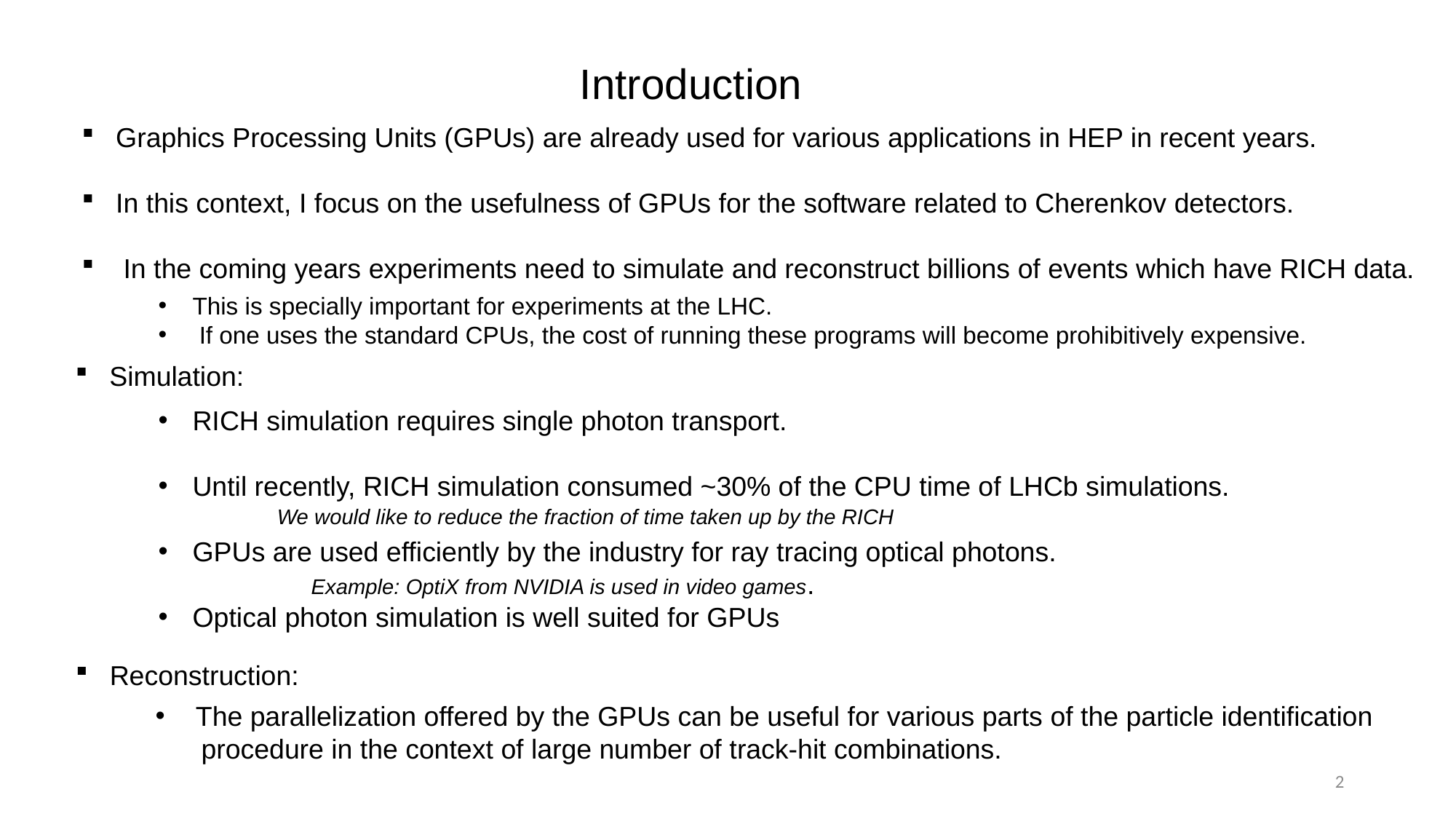

Introduction
Graphics Processing Units (GPUs) are already used for various applications in HEP in recent years.

In this context, I focus on the usefulness of GPUs for the software related to Cherenkov detectors.

 In the coming years experiments need to simulate and reconstruct billions of events which have RICH data.
This is specially important for experiments at the LHC.
 If one uses the standard CPUs, the cost of running these programs will become prohibitively expensive.

Simulation:
RICH simulation requires single photon transport.

Until recently, RICH simulation consumed ~30% of the CPU time of LHCb simulations.

GPUs are used efficiently by the industry for ray tracing optical photons.
                    Example: OptiX from NVIDIA is used in video games.
Optical photon simulation is well suited for GPUs
We would like to reduce the fraction of time taken up by the RICH
Reconstruction:
 The parallelization offered by the GPUs can be useful for various parts of the particle identification
      procedure in the context of large number of track-hit combinations.
2